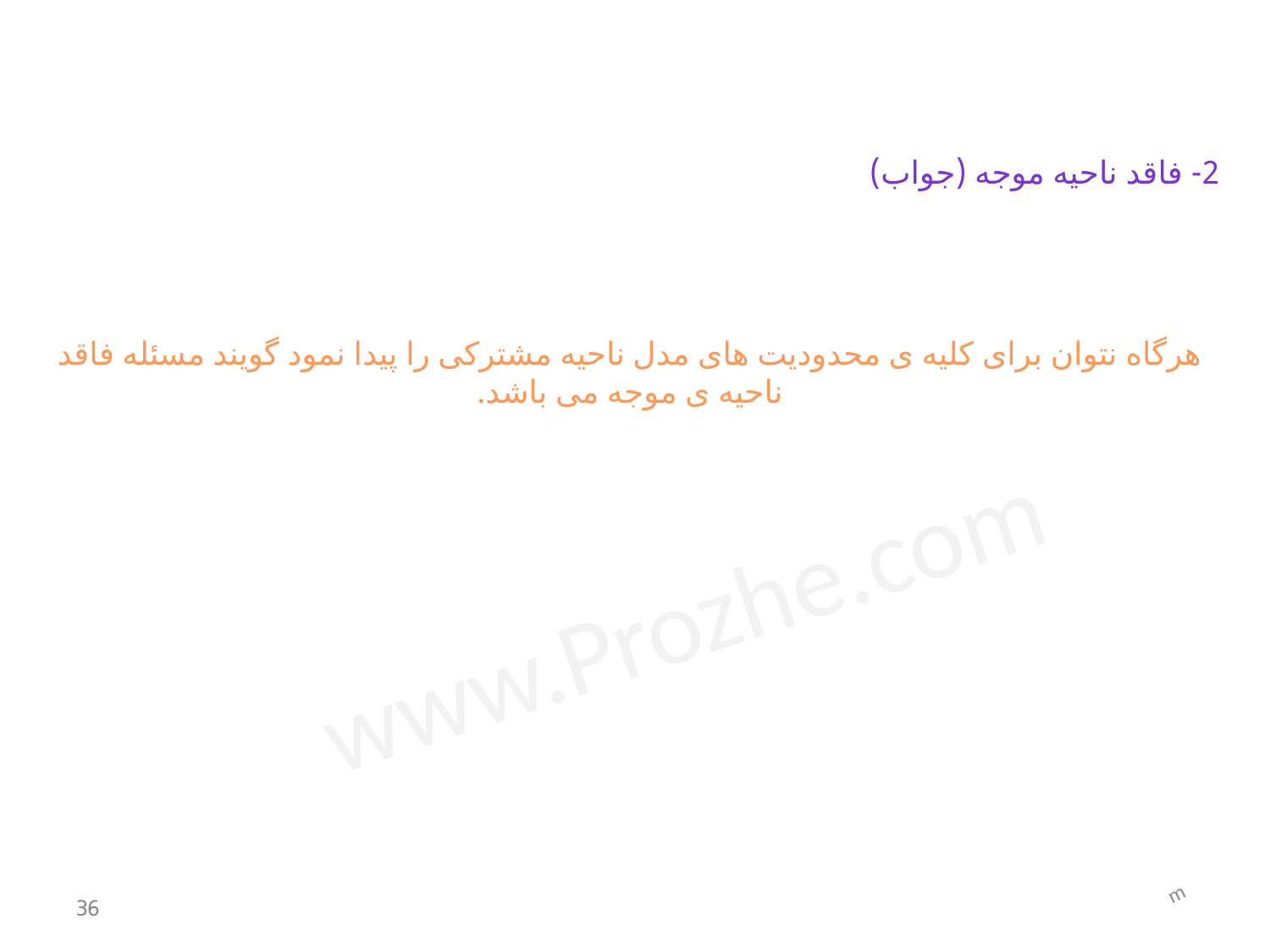

2- فاقد ناحیه موجه (جواب)
هرگاه نتوان برای کلیه ی محدودیت های مدل ناحیه مشترکی را پیدا نمود گویند مسئله فاقد ناحیه ی موجه می باشد.
www.Prozhe.com
m
36